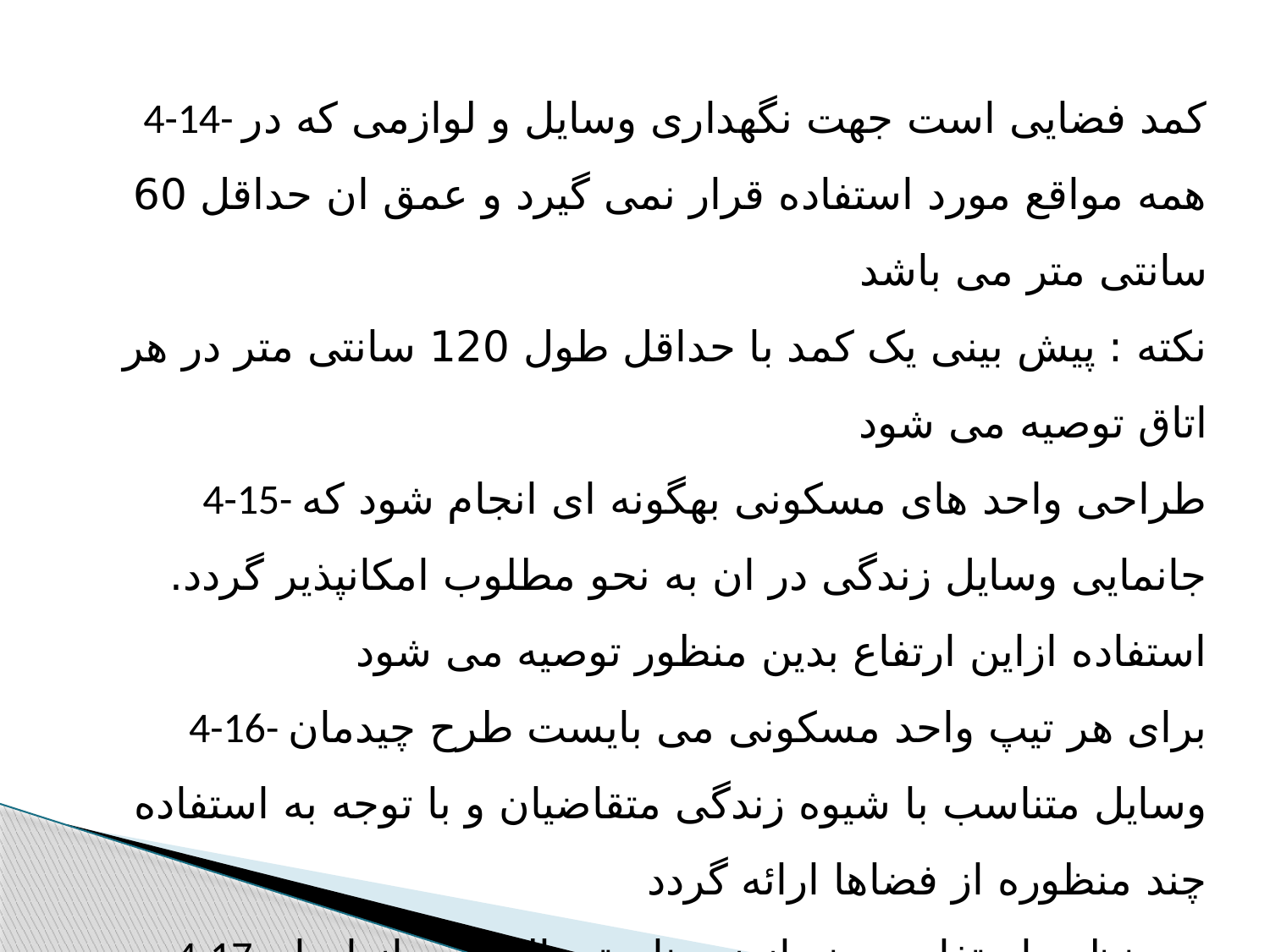

4-14- کمد فضایی است جهت نگهداری وسایل و لوازمی که در همه مواقع مورد استفاده قرار نمی گیرد و عمق ان حداقل 60 سانتی متر می باشد
نکته : پیش بینی یک کمد با حداقل طول 120 سانتی متر در هر اتاق توصیه می شود
4-15- طراحی واحد های مسکونی بهگونه ای انجام شود که جانمایی وسایل زندگی در ان به نحو مطلوب امکانپذیر گردد. استفاده ازاین ارتفاع بدین منظور توصیه می شود
4-16- برای هر تیپ واحد مسکونی می بایست طرح چیدمان وسایل متناسب با شیوه زندگی متقاضیان و با توجه به استفاده چند منظوره از فضاها ارائه گردد
4-17- به منظور استفاده بهینه از زیربنا حتی المقدور از ایجاد فضاهای پرت و مرده
پرهیز شود